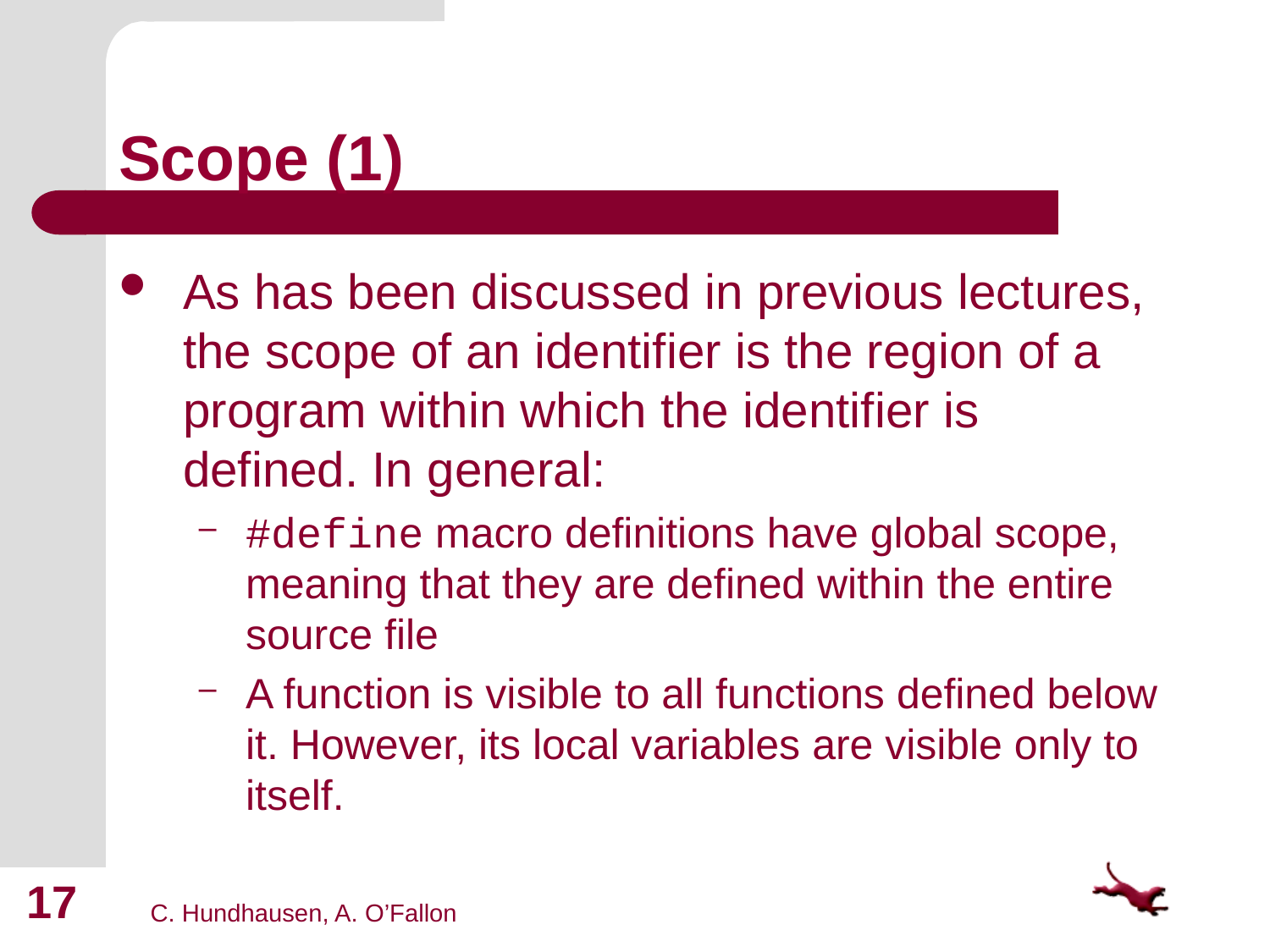

# Scope (1)
As has been discussed in previous lectures, the scope of an identifier is the region of a program within which the identifier is defined. In general:
#define macro definitions have global scope, meaning that they are defined within the entire source file
A function is visible to all functions defined below it. However, its local variables are visible only to itself.

17
C. Hundhausen, A. O’Fallon